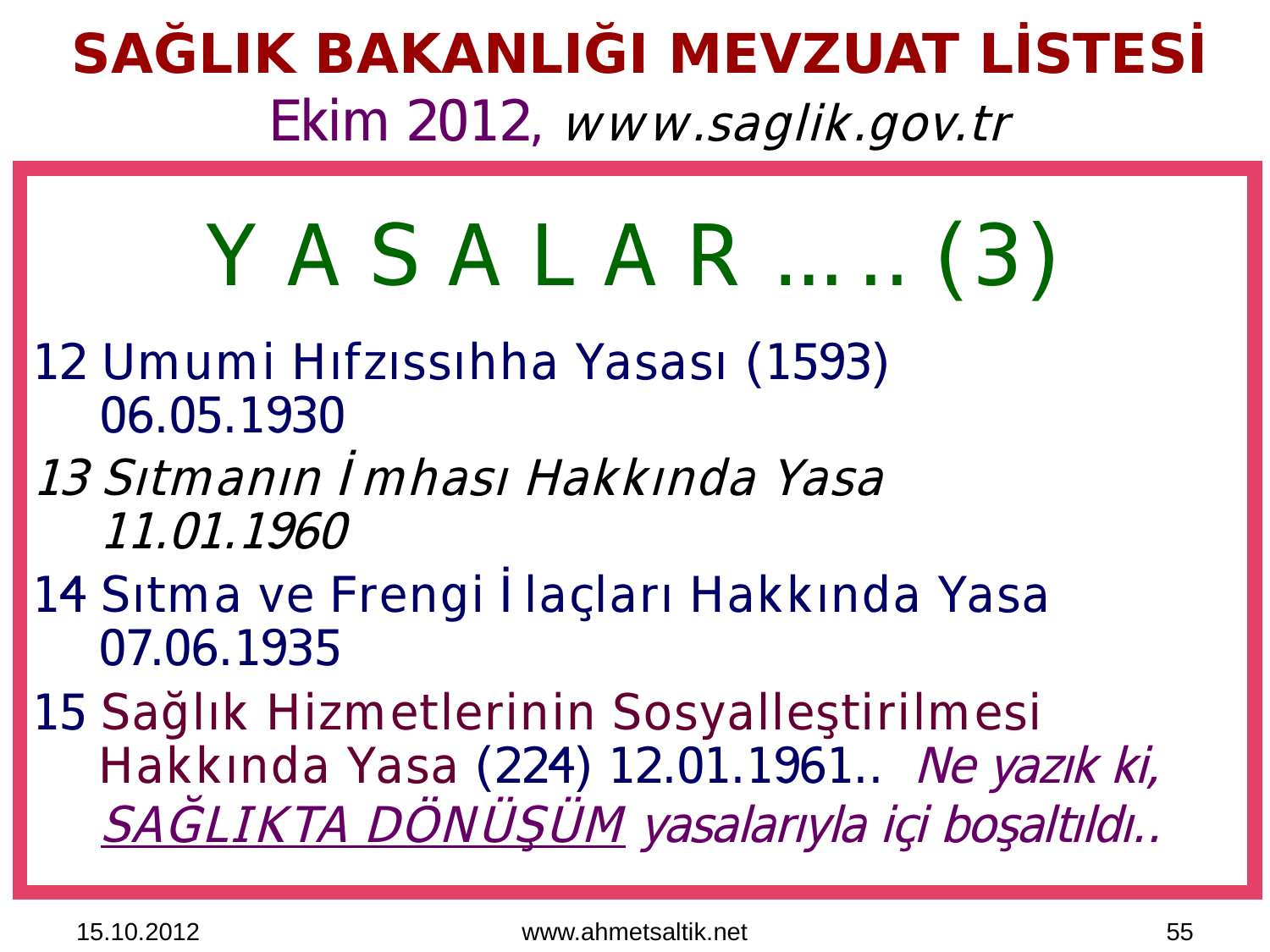

# SAĞLIK BAKANLIĞI MEVZUAT LİSTESİ Ekim 2012, www.saglik.gov.tr

Y A S A L A R ….. (3)

12 Umumi Hıfzıssıhha Yasası (1593)
 06.05.1930
13 Sıtmanın İmhası Hakkında Yasa
 11.01.1960
14 Sıtma ve Frengi İlaçları Hakkında Yasa
 07.06.1935
15 Sağlık Hizmetlerinin Sosyalleştirilmesi
 Hakkında Yasa (224) 12.01.1961..  Ne yazık ki,
 SAĞLIKTA DÖNÜŞÜM yasalarıyla içi boşaltıldı..
15.10.2012
www.ahmetsaltik.net
55